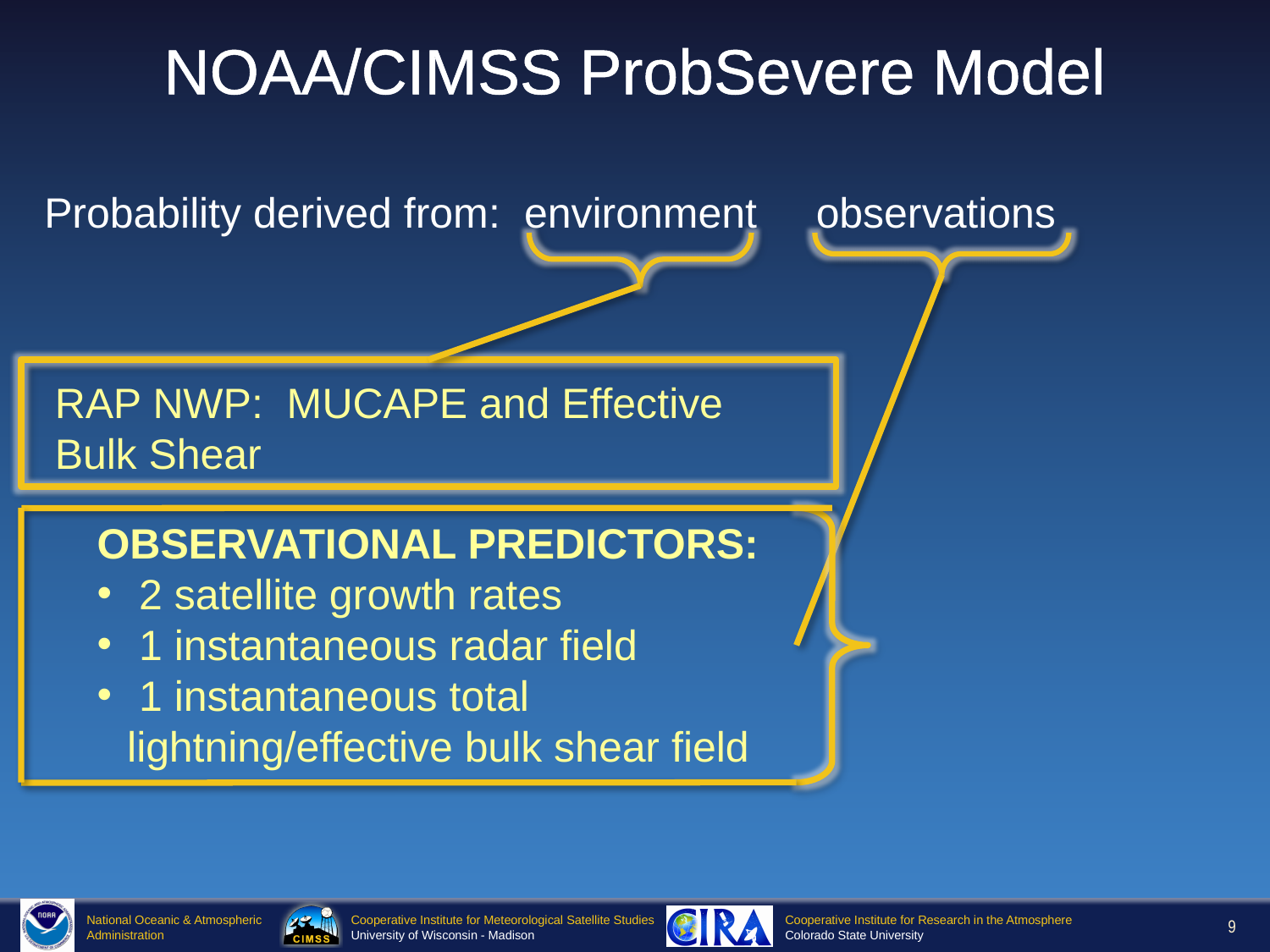

# NOAA/CIMSS ProbSevere Model

Probability derived from:  environment     observations

RAP NWP:  MUCAPE and Effective Bulk Shear

OBSERVATIONAL PREDICTORS:
 2 satellite growth rates
 1 instantaneous radar field
 1 instantaneous total lightning/effective bulk shear field
9